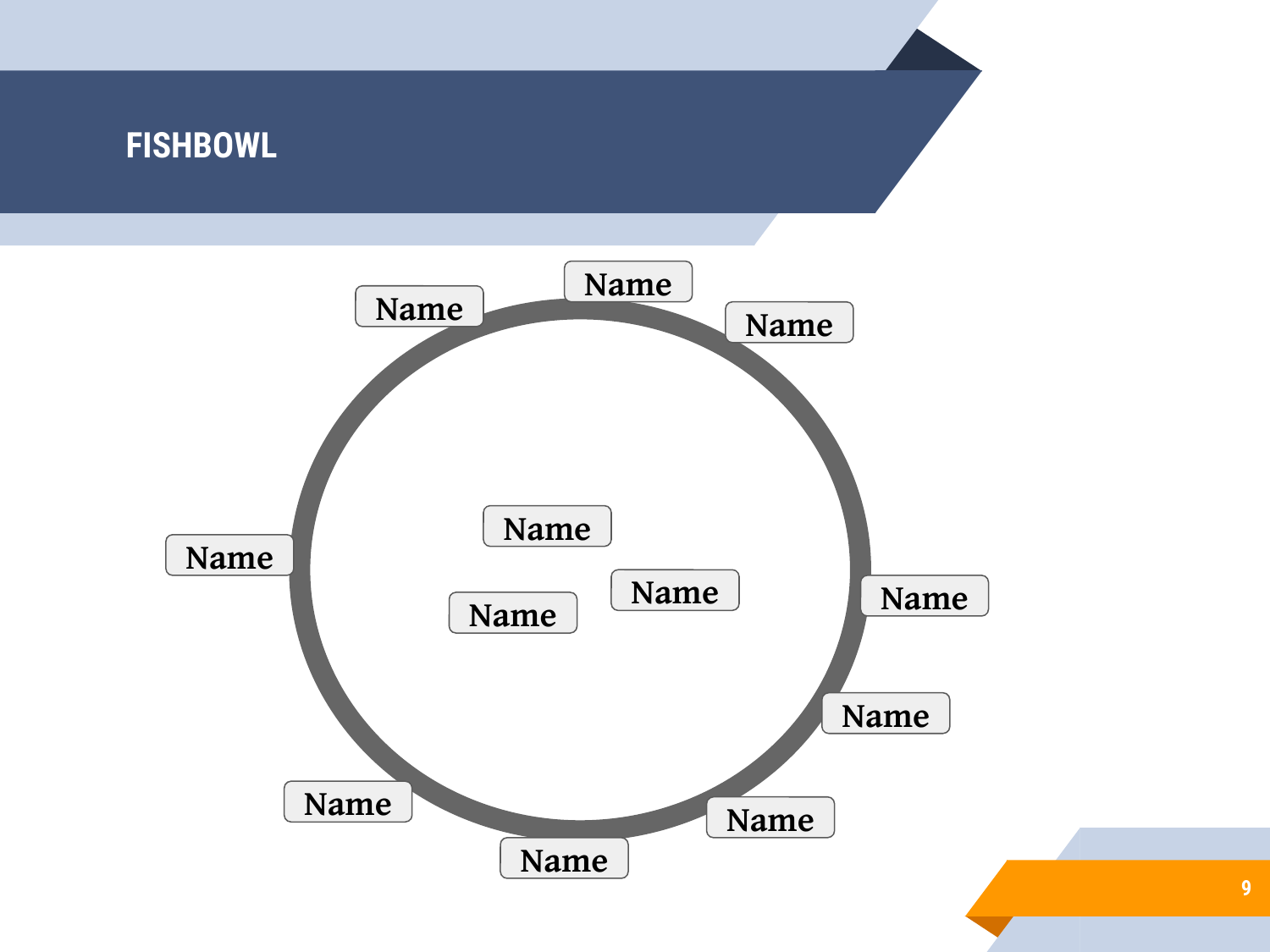

# FISHBOWL
Name
Name
Name

Name
Name
Name
Name
Name
Name
Name
Name
Name
9